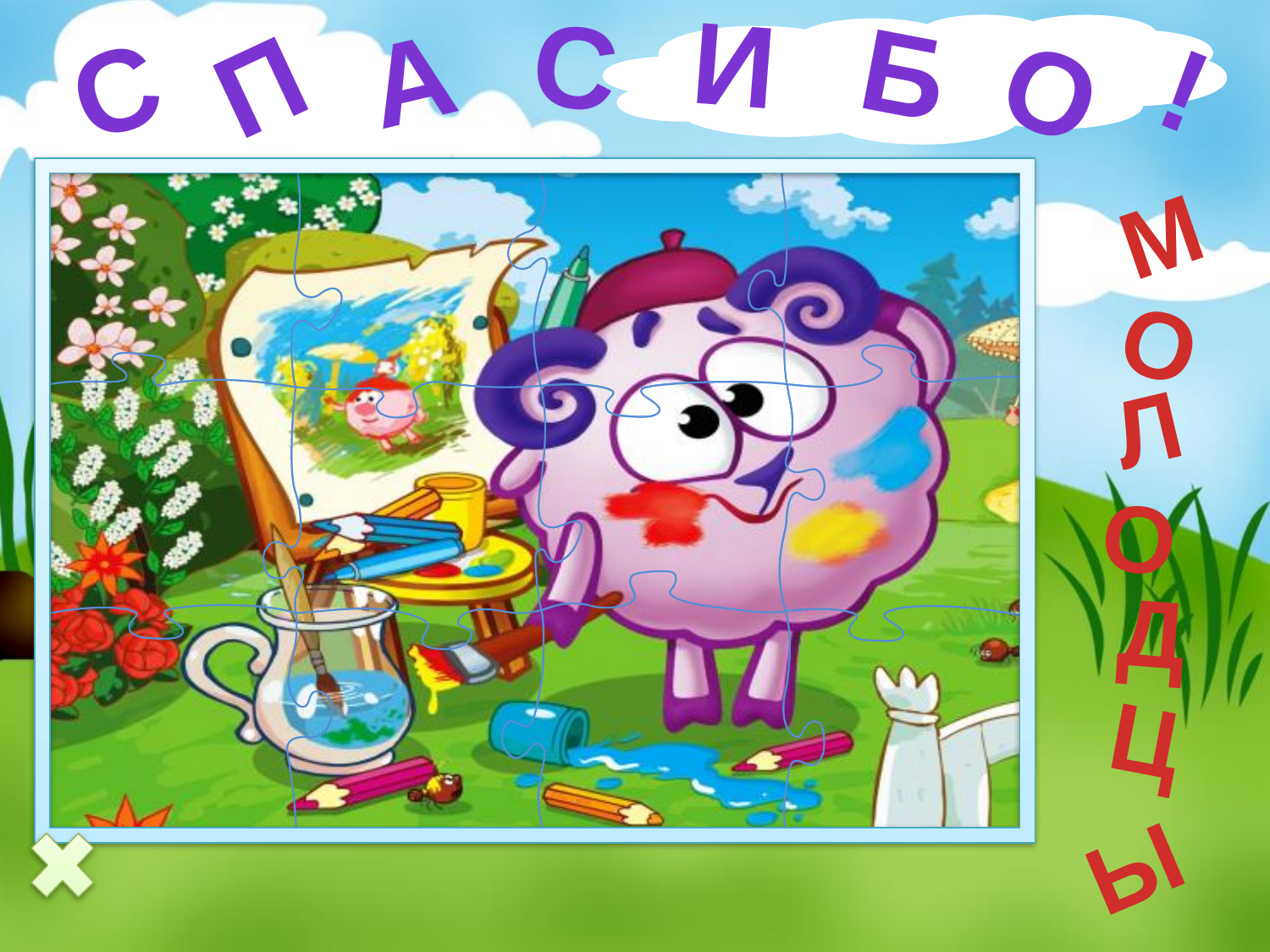

и
с
б
а
п
!
с
о

М
О

Л

О
Д

Ц
Ы